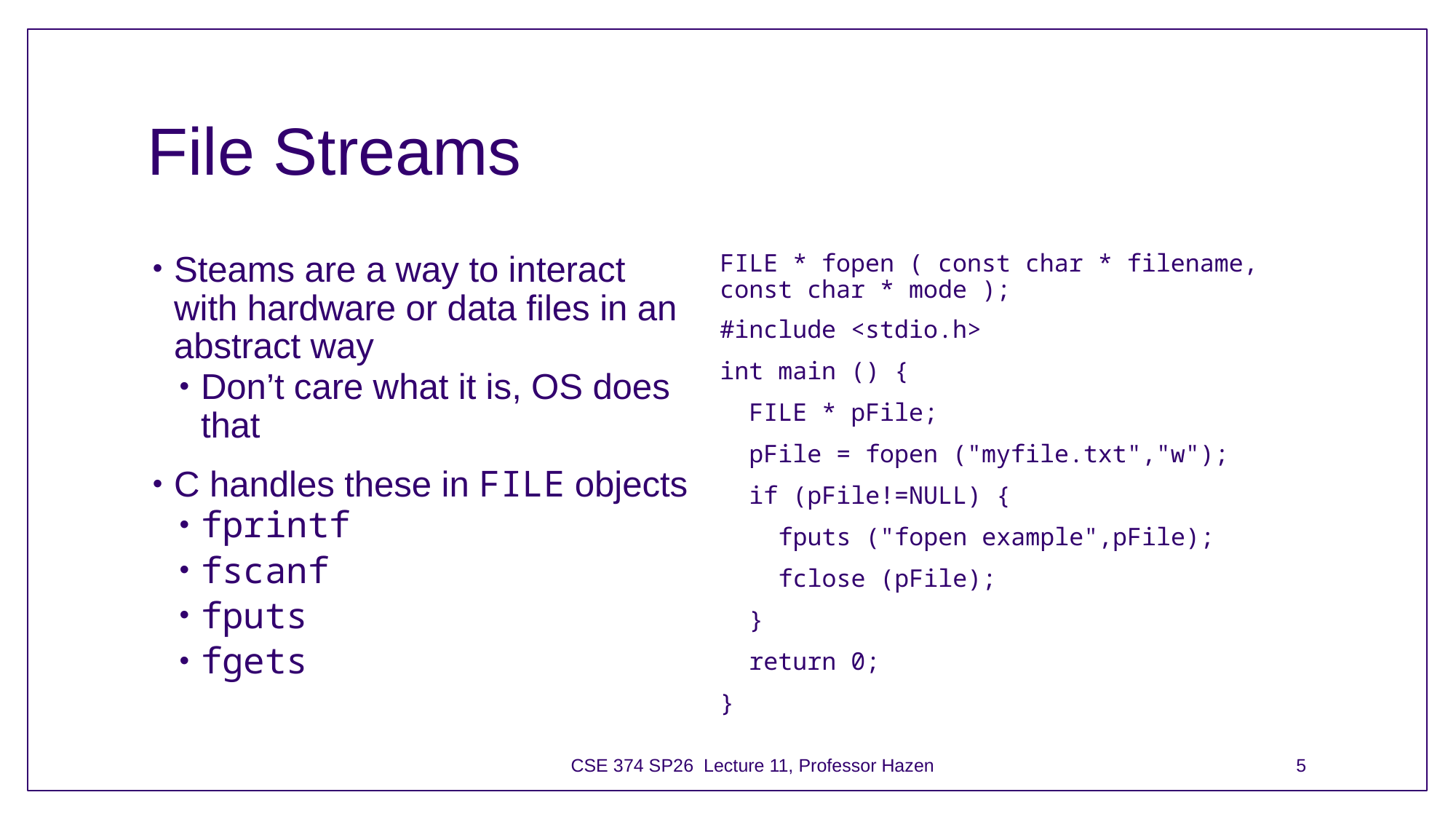

# File Streams
Steams are a way to interact with hardware or data files in an abstract way
Don’t care what it is, OS does that
C handles these in FILE objects
fprintf
fscanf
fputs
fgets
FILE * fopen ( const char * filename, const char * mode );
#include <stdio.h>
int main () {
  FILE * pFile;
  pFile = fopen ("myfile.txt","w");
  if (pFile!=NULL) {
    fputs ("fopen example",pFile);
    fclose (pFile);
  }
  return 0;
}

CSE 374 SP26  Lecture 11, Professor Hazen
5